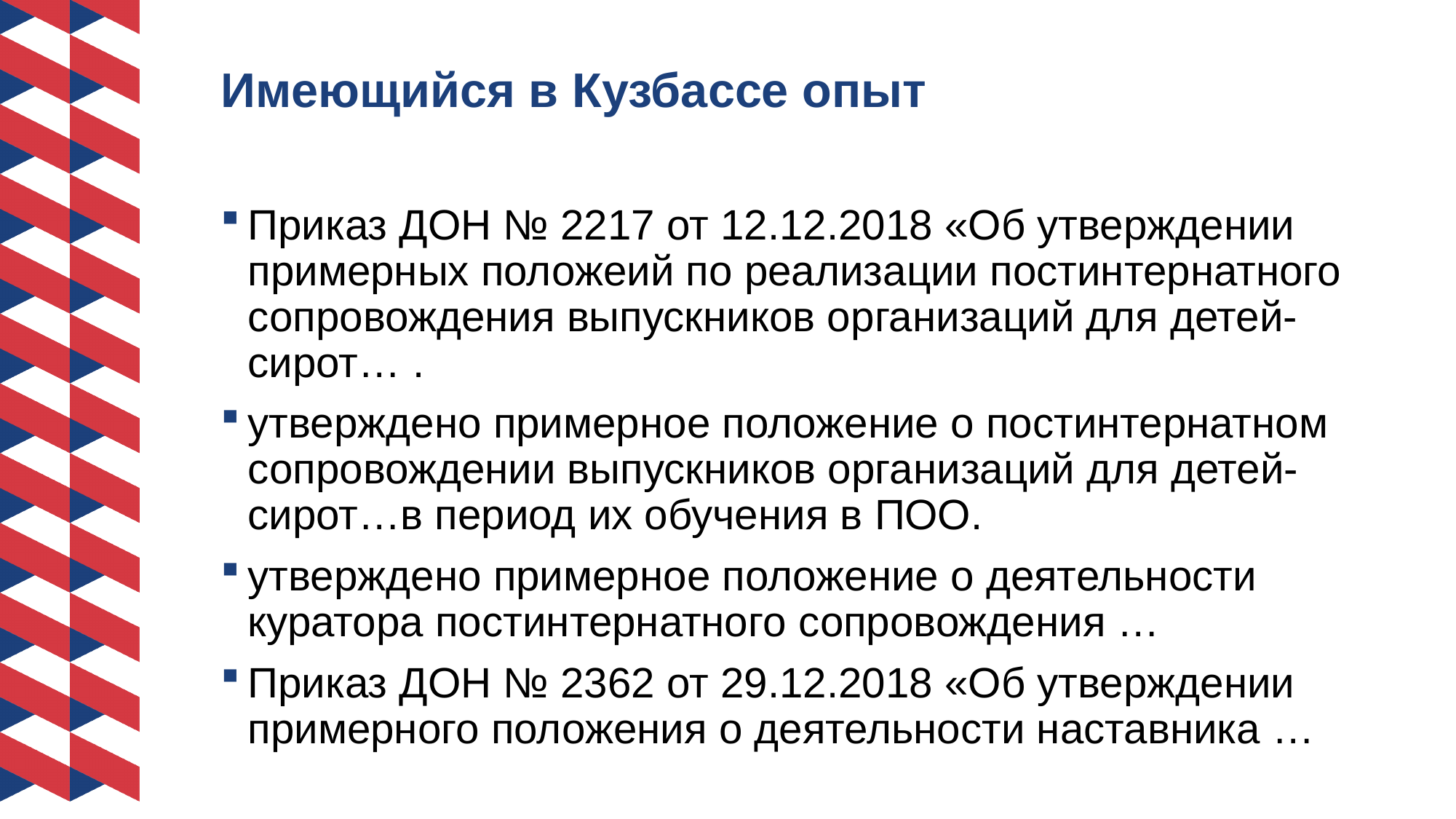

# Имеющийся в Кузбассе опыт
Приказ ДОН № 2217 от 12.12.2018 «Об утверждении примерных положеий по реализации постинтернатного сопровождения выпускников организаций для детей-сирот… .
утверждено примерное положение о постинтернатном сопровождении выпускников организаций для детей-сирот…в период их обучения в ПОО.
утверждено примерное положение о деятельности куратора постинтернатного сопровождения …
Приказ ДОН № 2362 от 29.12.2018 «Об утверждении примерного положения о деятельности наставника …